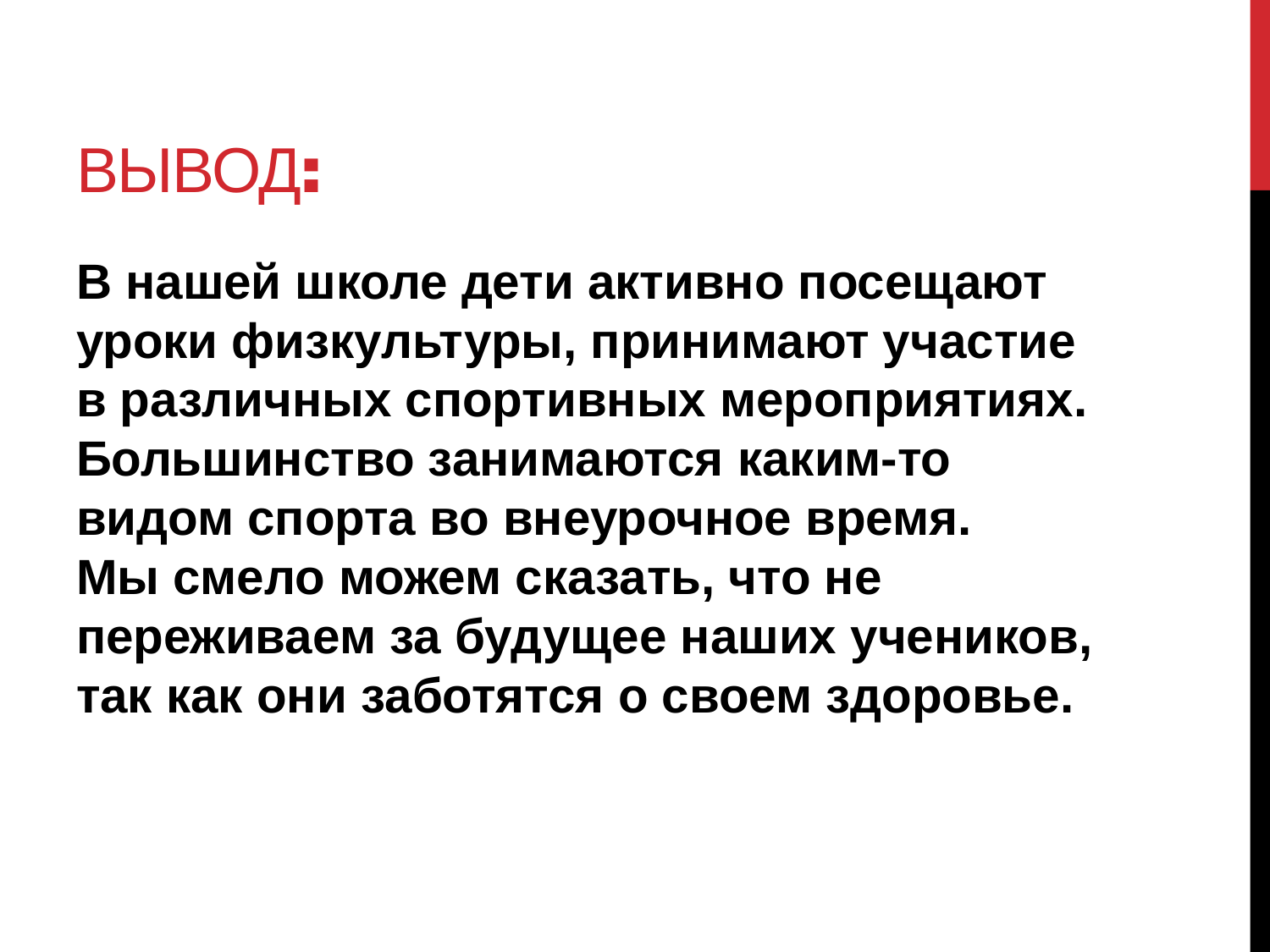

# Вывод:
В нашей школе дети активно посещают уроки физкультуры, принимают участие в различных спортивных мероприятиях. Большинство занимаются каким-то видом спорта во внеурочное время.
Мы смело можем сказать, что не переживаем за будущее наших учеников, так как они заботятся о своем здоровье.